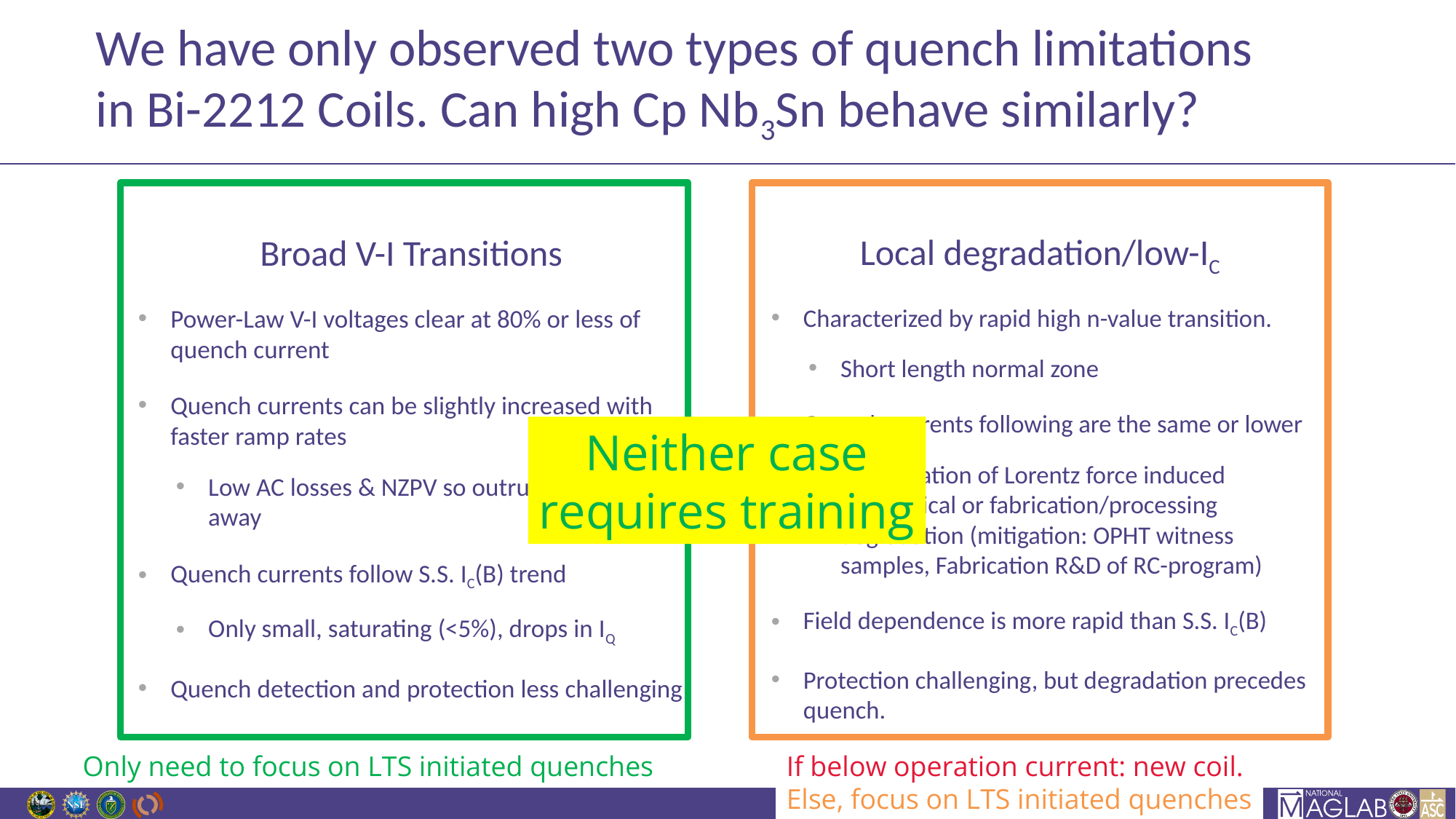

# We have only observed two types of quench limitations in Bi-2212 Coils. Can high Cp Nb3Sn behave similarly?

Broad V-I Transitions

Local degradation/low-IC
Power-Law V-I voltages clear at 80% or less of quench current
Quench currents can be slightly increased with faster ramp rates
Low AC losses & NZPV so outrun thermal run-away
Quench currents follow S.S. IC(B) trend
Only small, saturating (<5%), drops in IQ
Quench detection and protection less challenging
Characterized by rapid high n-value transition.
Short length normal zone
Quench currents following are the same or lower
Combination of Lorentz force induced mechanical or fabrication/processing degradation (mitigation: OPHT witness samples, Fabrication R&D of RC-program)
Field dependence is more rapid than S.S. IC(B)
Protection challenging, but degradation precedes quench.
Neither case
requires training
Only need to focus on LTS initiated quenches
If below operation current: new coil.
Else, focus on LTS initiated quenches
16